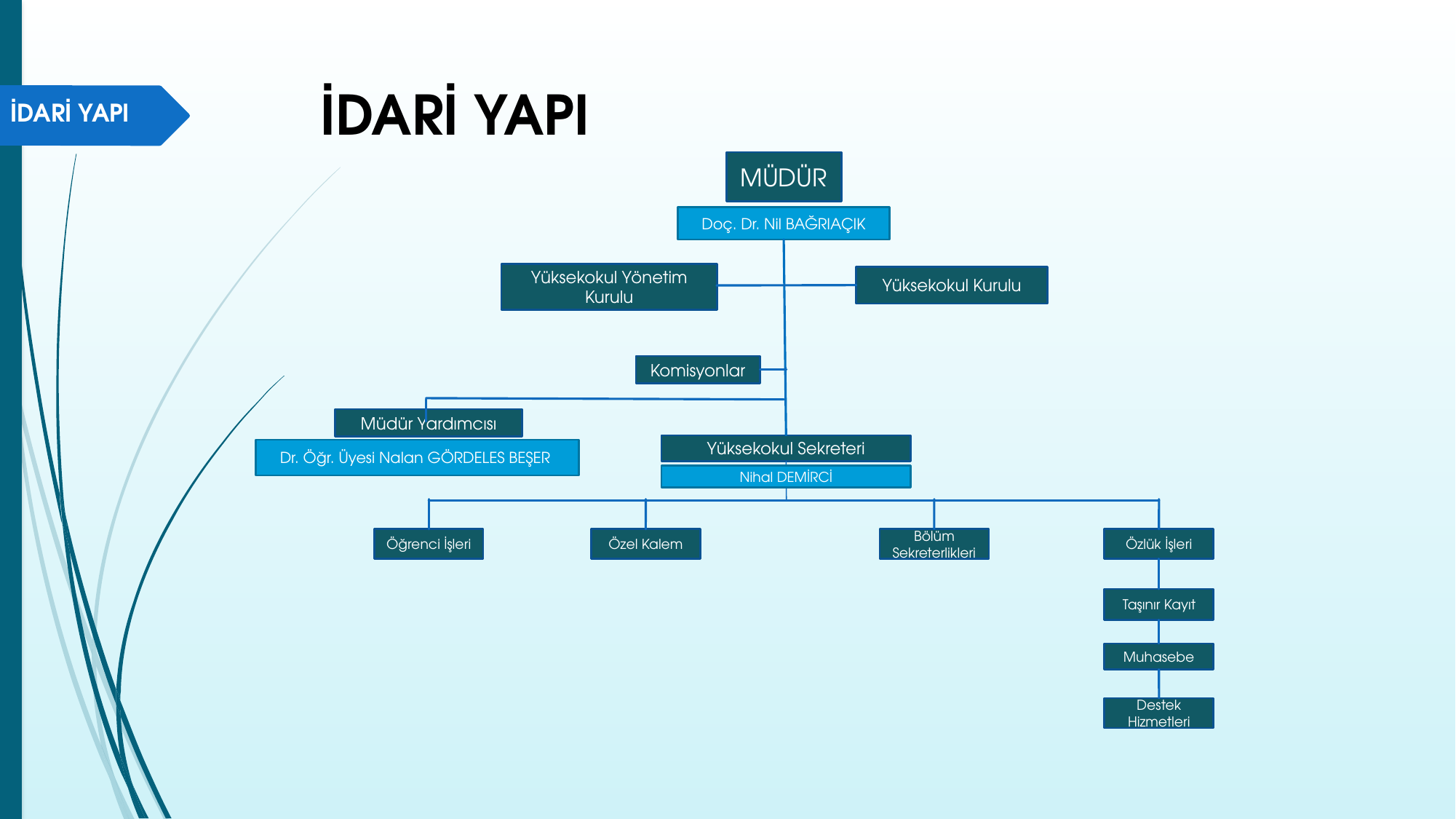

# İDARİ YAPI
İDARİ YAPI
MÜDÜR
Doç. Dr. Nil BAĞRIAÇIK
Yüksekokul Yönetim Kurulu
Yüksekokul Kurulu
Komisyonlar
Müdür Yardımcısı
Yüksekokul Sekreteri
Dr. Öğr. Üyesi Nalan GÖRDELES BEŞER
Nihal DEMİRCİ
Özel Kalem
Bölüm Sekreterlikleri
Özlük İşleri
Öğrenci İşleri
Taşınır Kayıt
Muhasebe
Destek Hizmetleri